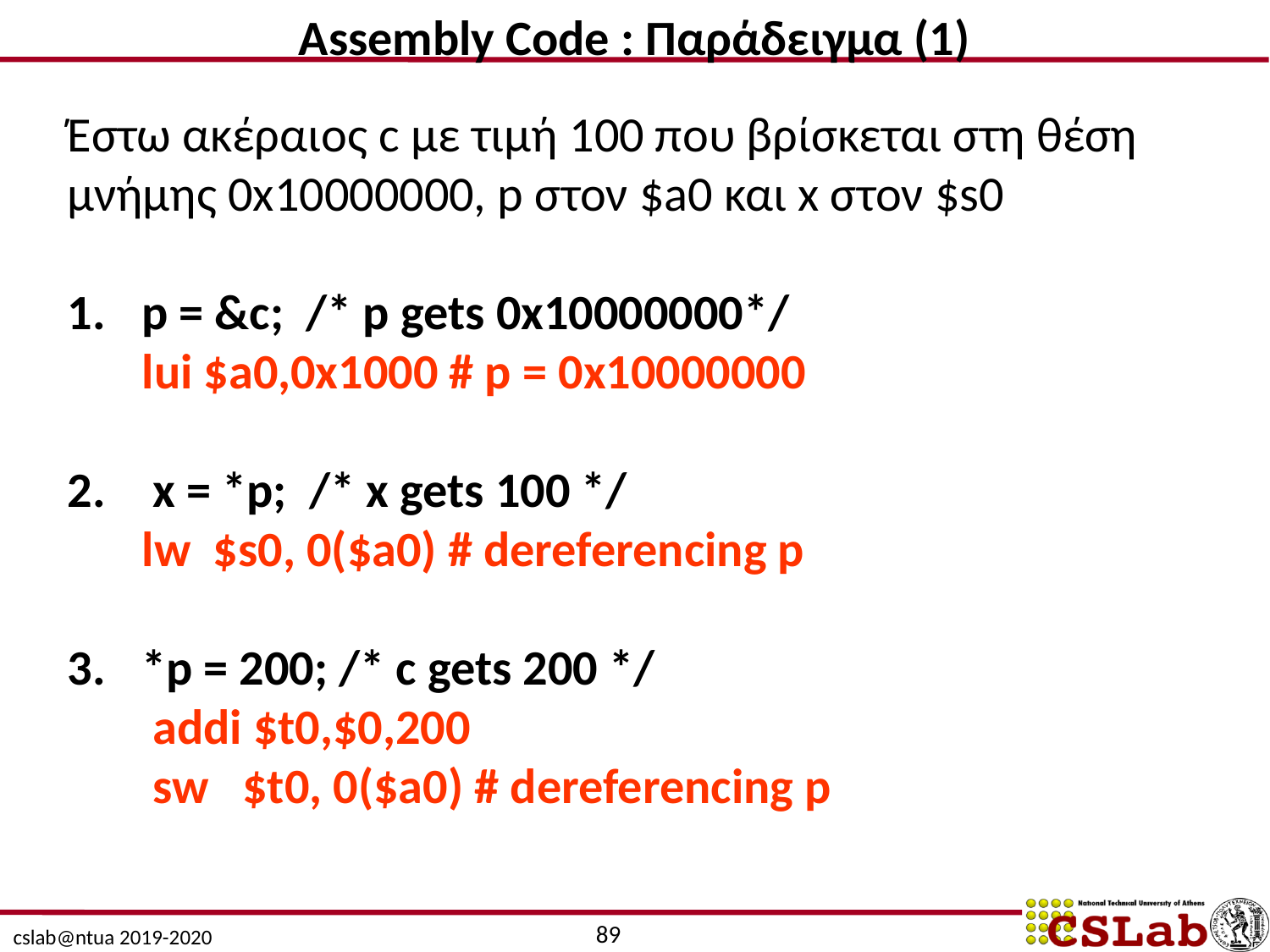

Assembly Code : Παράδειγμα (1)
Έστω ακέραιος c με τιμή 100 που βρίσκεται στη θέση μνήμης 0x10000000, p στον $a0 και x στον $s0

p = &c;  /* p gets 0x10000000*/
 lui $a0,0x1000 # p = 0x10000000

 x = *p;  /* x gets 100 */
 lw  $s0, 0($a0) # dereferencing p

*p = 200; /* c gets 200 */
 addi $t0,$0,200
 sw   $t0, 0($a0) # dereferencing p
89
cslab@ntua 2019-2020